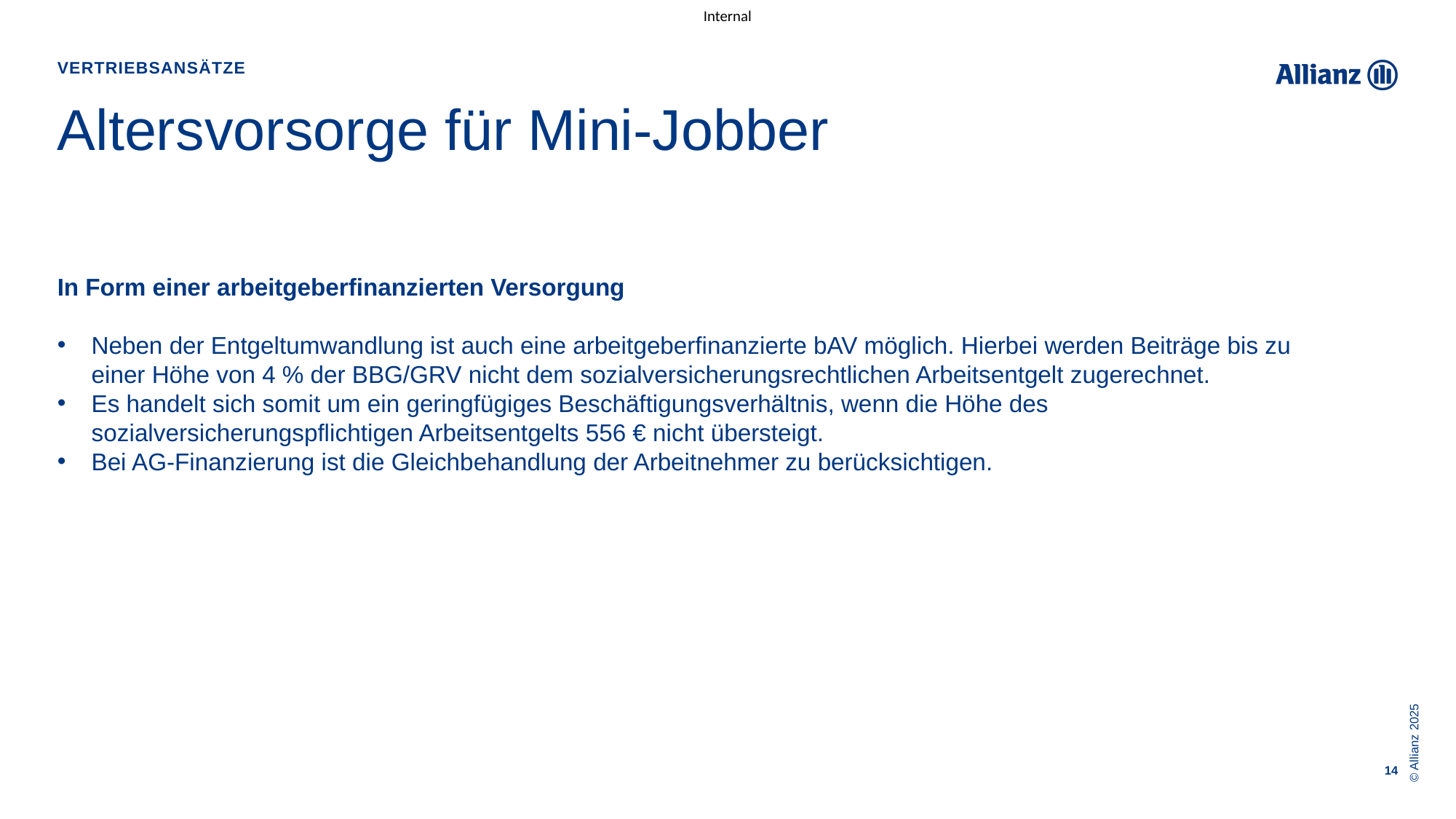

Vertriebsansätze
# Altersvorsorge für Mini-Jobber
In Form einer arbeitgeberfinanzierten Versorgung

Neben der Entgeltumwandlung ist auch eine arbeitgeberfinanzierte bAV möglich. Hierbei werden Beiträge bis zu einer Höhe von 4 % der BBG/GRV nicht dem sozialversicherungsrechtlichen Arbeitsentgelt zugerechnet.
Es handelt sich somit um ein geringfügiges Beschäftigungsverhältnis, wenn die Höhe des sozialversicherungspflichtigen Arbeitsentgelts 556 € nicht übersteigt.
Bei AG-Finanzierung ist die Gleichbehandlung der Arbeitnehmer zu berücksichtigen.

© Allianz 2025
14